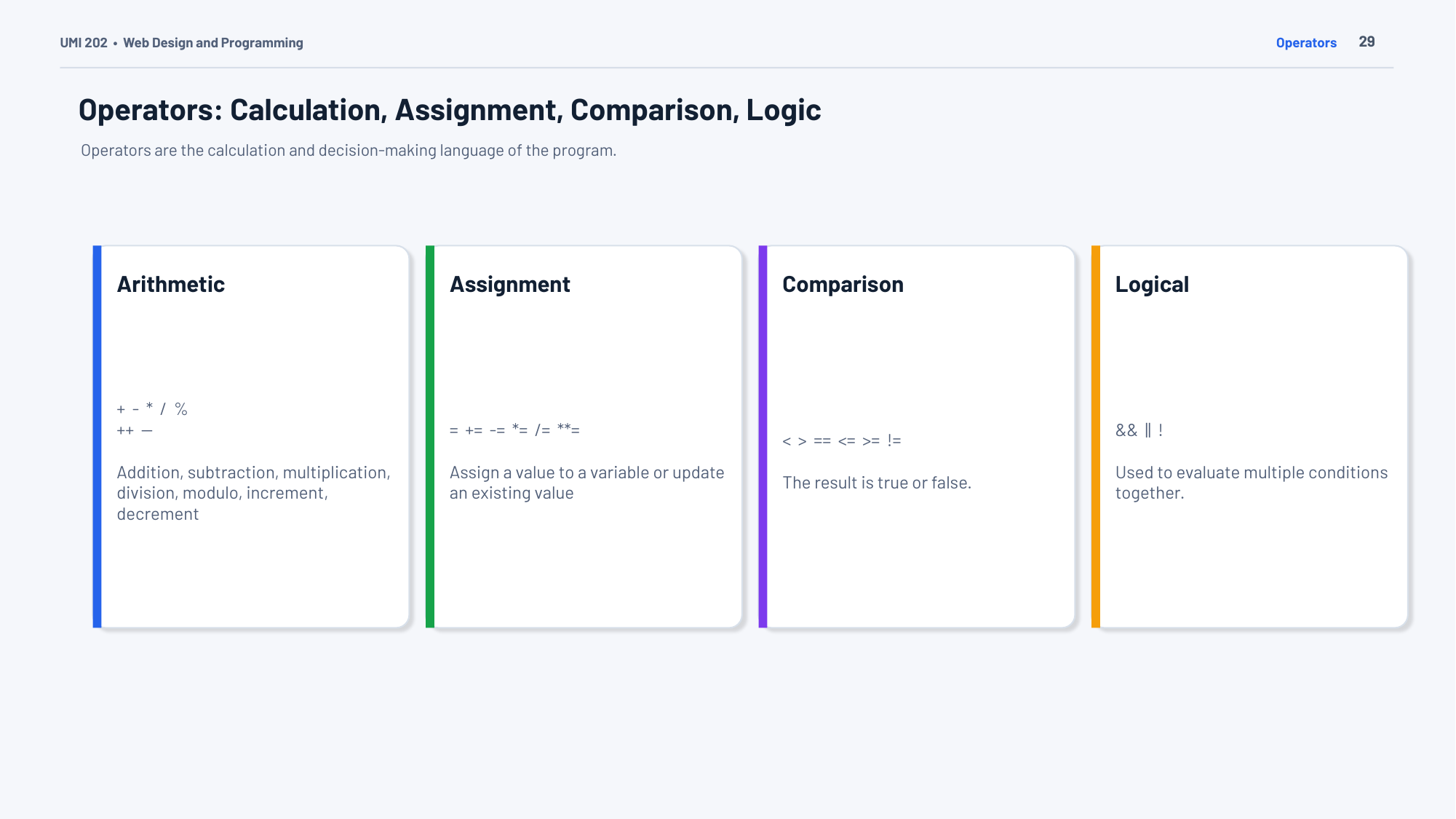

29
UMI 202  •  Web Design and Programming
Operators

Operators: Calculation, Assignment, Comparison, Logic
Operators are the calculation and decision-making language of the program.

Arithmetic
Assignment
Comparison
Logical
+  -  *  /  %
++  --

Addition, subtraction, multiplication, division, modulo, increment, decrement
=  +=  -=  *=  /=  **=

Assign a value to a variable or update an existing value
<  >  ==  <=  >=  !=

The result is true or false.
&&  ||  !

Used to evaluate multiple conditions together.